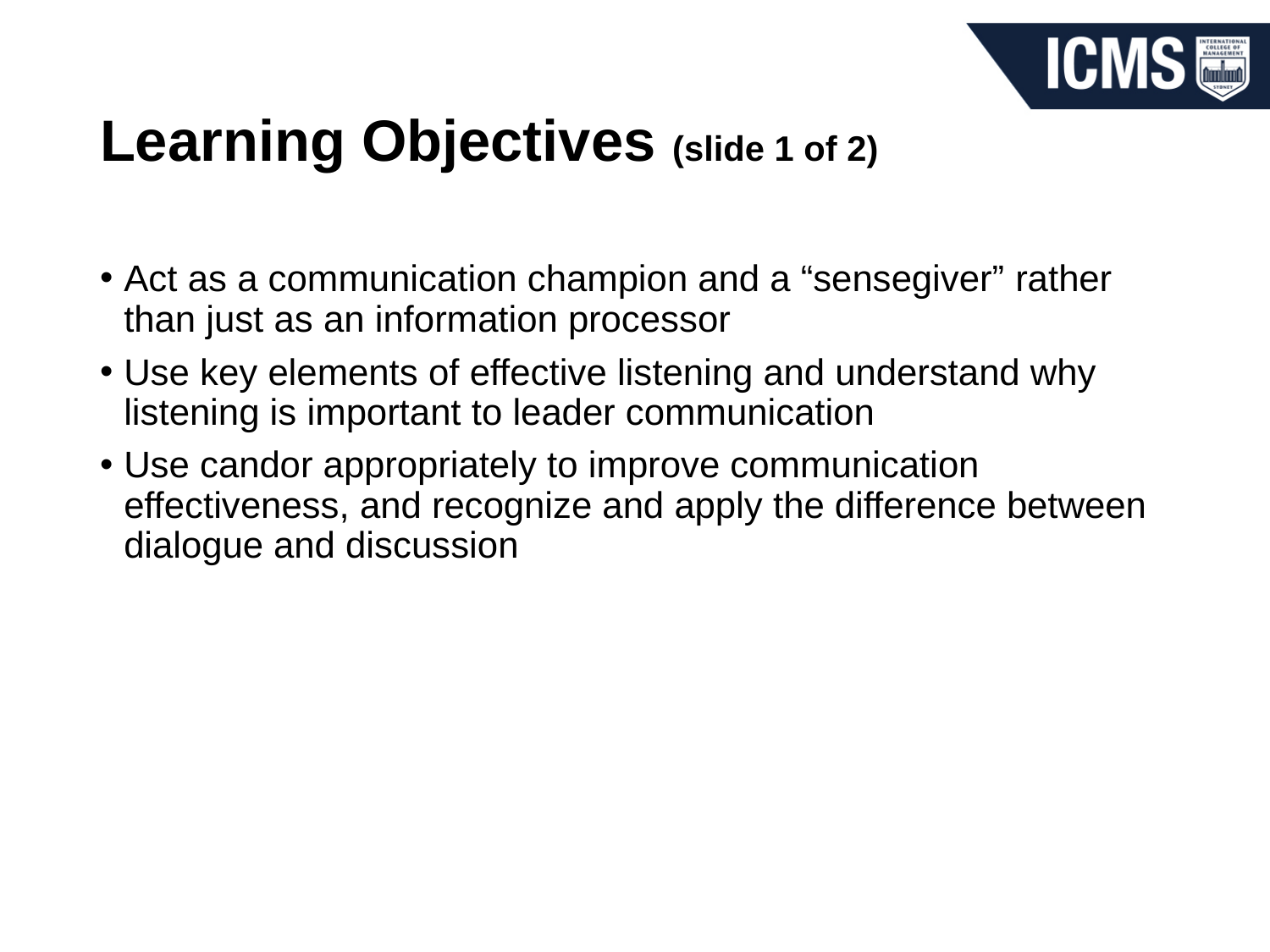

# Learning Objectives (slide 1 of 2)
Act as a communication champion and a “sensegiver” rather than just as an information processor
Use key elements of effective listening and understand why listening is important to leader communication
Use candor appropriately to improve communication effectiveness, and recognize and apply the difference between dialogue and discussion